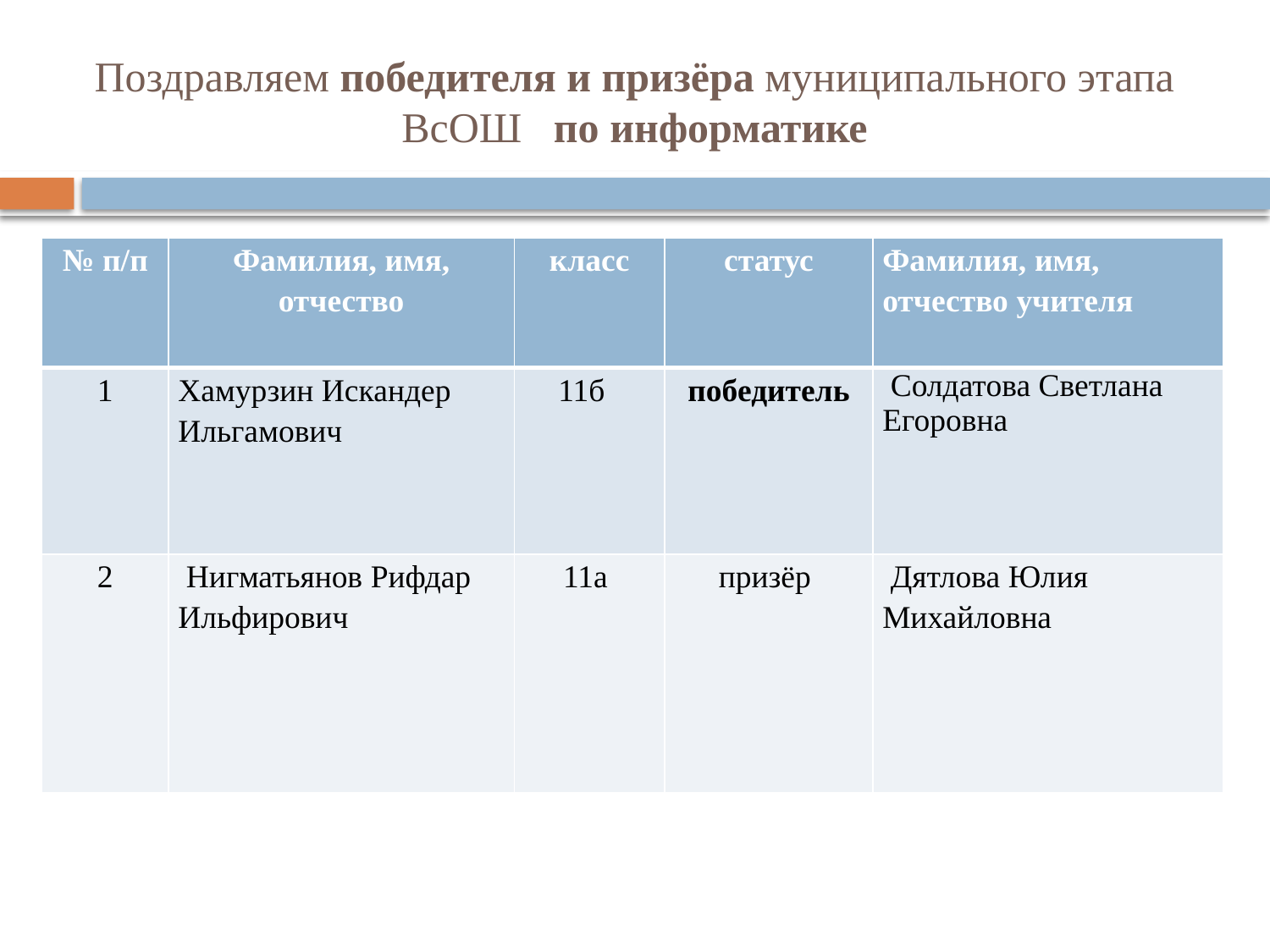

# Поздравляем победителя и призёра муниципального этапа ВсОШ   по информатике
| № п/п | Фамилия, имя, отчество | класс | статус | Фамилия, имя, отчество учителя |
| --- | --- | --- | --- | --- |
| 1 | Хамурзин Искандер Ильгамович | 11б | победитель | Солдатова Светлана Егоровна |
| 2 | Нигматьянов Рифдар Ильфирович | 11а | призёр | Дятлова Юлия Михайловна |